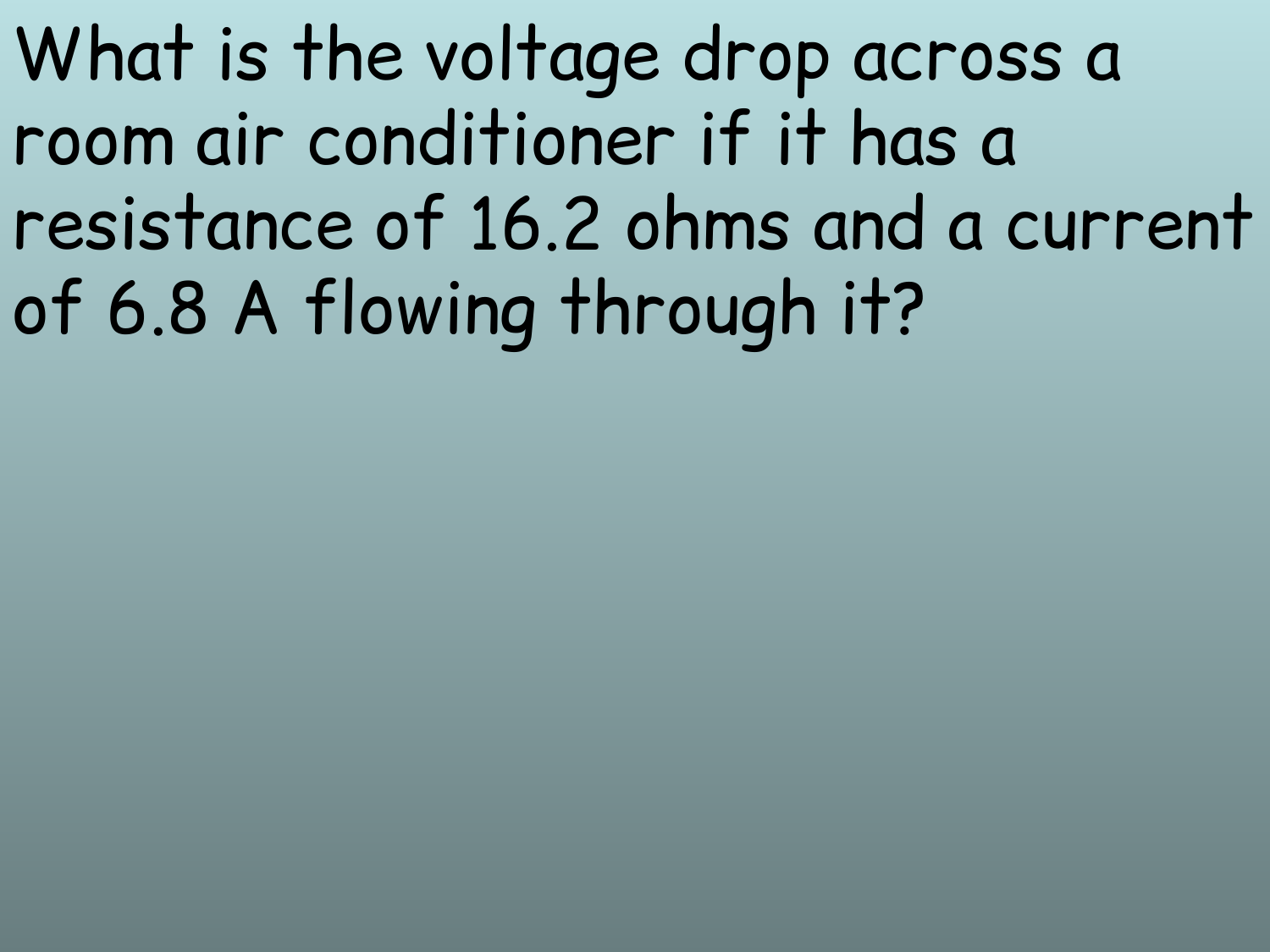

What is the voltage drop across a room air conditioner if it has a resistance of 16.2 ohms and a current of 6.8 A flowing through it?